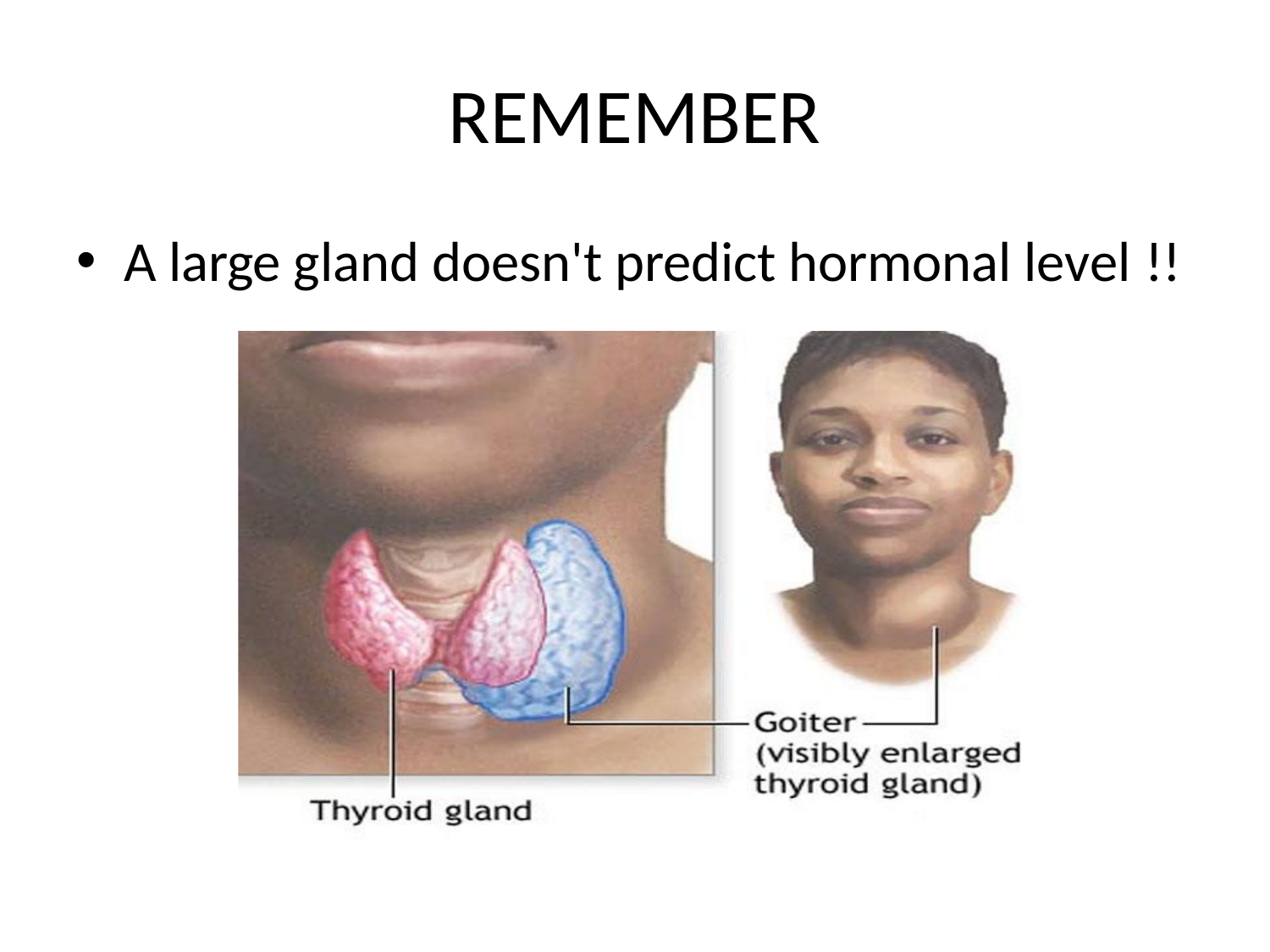

# REMEMBER
A large gland doesn't predict hormonal level !!